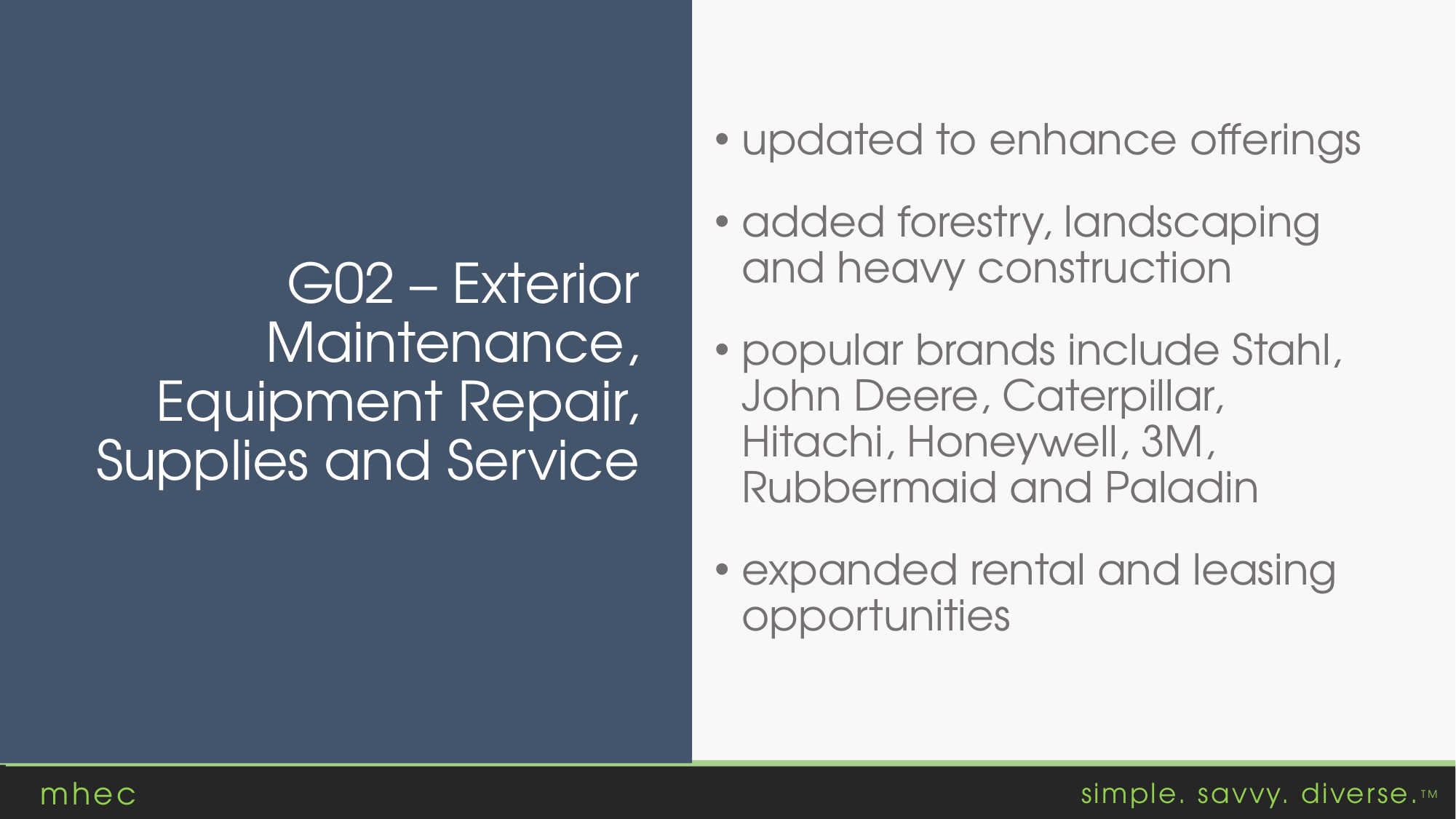

updated to enhance offerings
added forestry, landscaping and heavy construction
popular brands include Stahl, John Deere, Caterpillar, Hitachi, Honeywell, 3M, Rubbermaid and Paladin
expanded rental and leasing opportunities
G02 – Exterior Maintenance, Equipment Repair, Supplies and Service